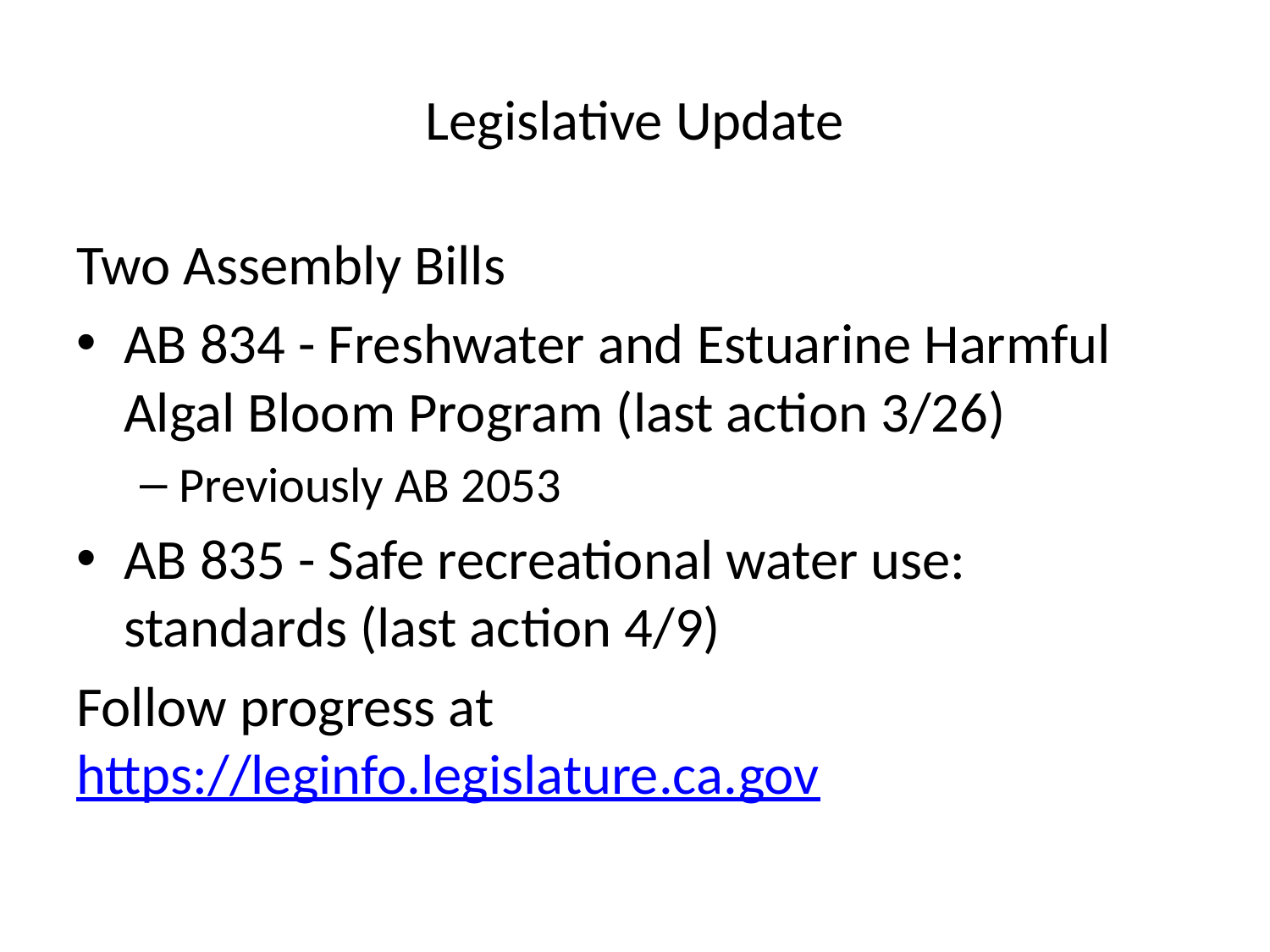

# Legislative Update
Two Assembly Bills
AB 834 - Freshwater and Estuarine Harmful Algal Bloom Program (last action 3/26)
Previously AB 2053
AB 835 - Safe recreational water use: standards (last action 4/9)
Follow progress at https://leginfo.legislature.ca.gov